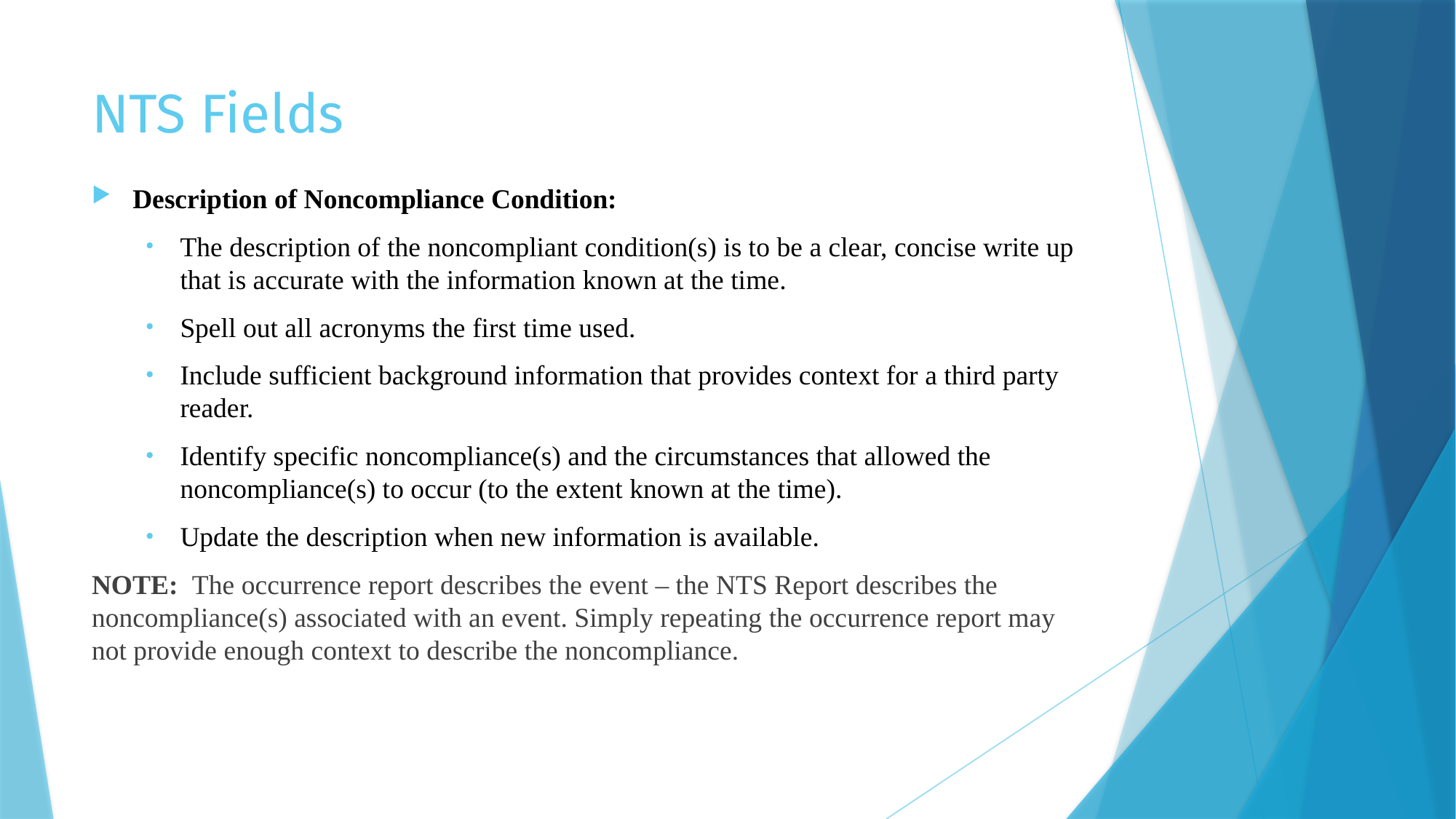

# NTS Fields
Description of Noncompliance Condition:
The description of the noncompliant condition(s) is to be a clear, concise write up that is accurate with the information known at the time.
Spell out all acronyms the first time used.
Include sufficient background information that provides context for a third party reader.
Identify specific noncompliance(s) and the circumstances that allowed the noncompliance(s) to occur (to the extent known at the time).
Update the description when new information is available.
NOTE:  The occurrence report describes the event – the NTS Report describes the noncompliance(s) associated with an event. Simply repeating the occurrence report may not provide enough context to describe the noncompliance.